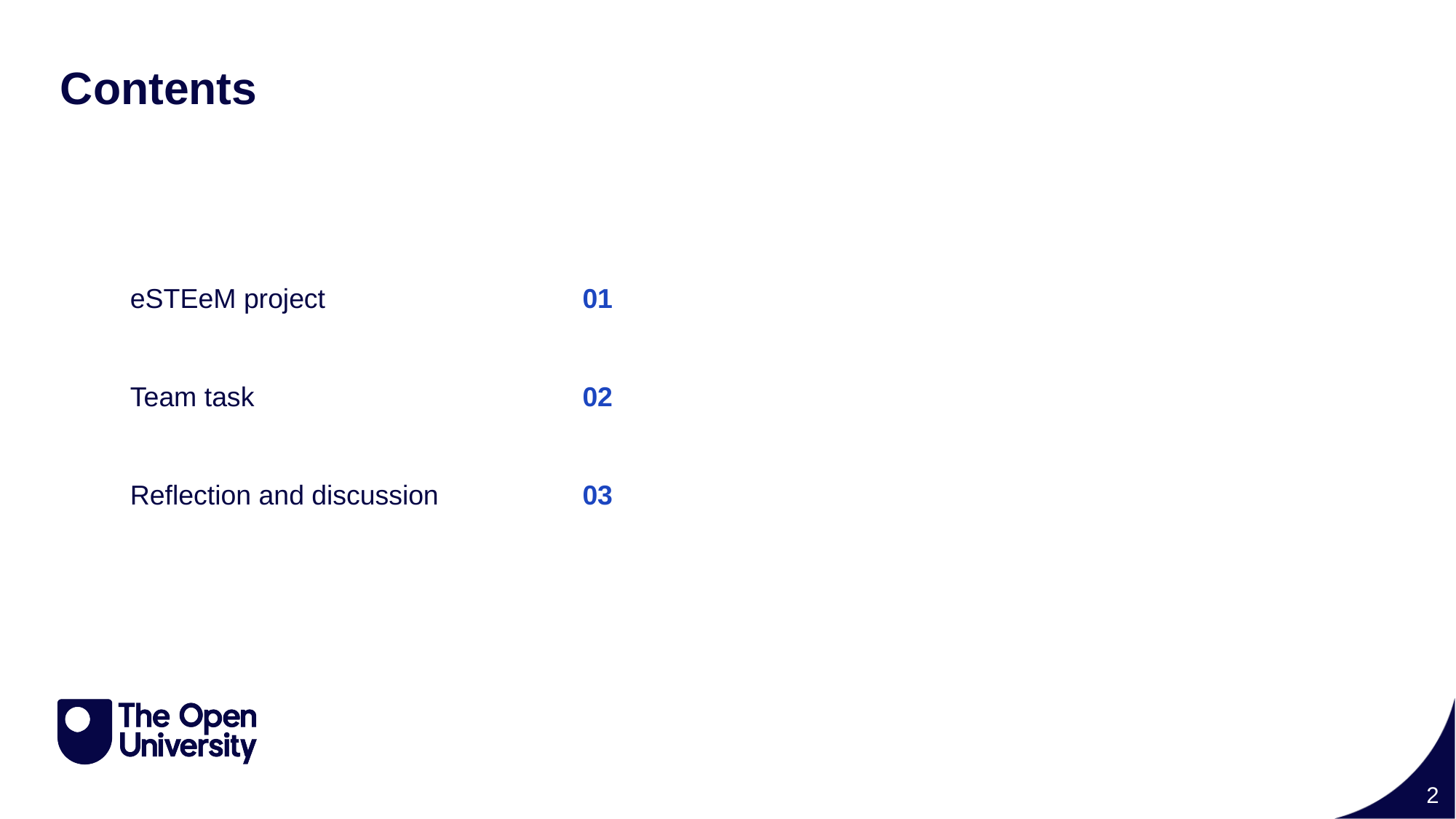

Slide Title 7
Contents
eSTEeM project
Team task
Reflection and discussion

01
02
03